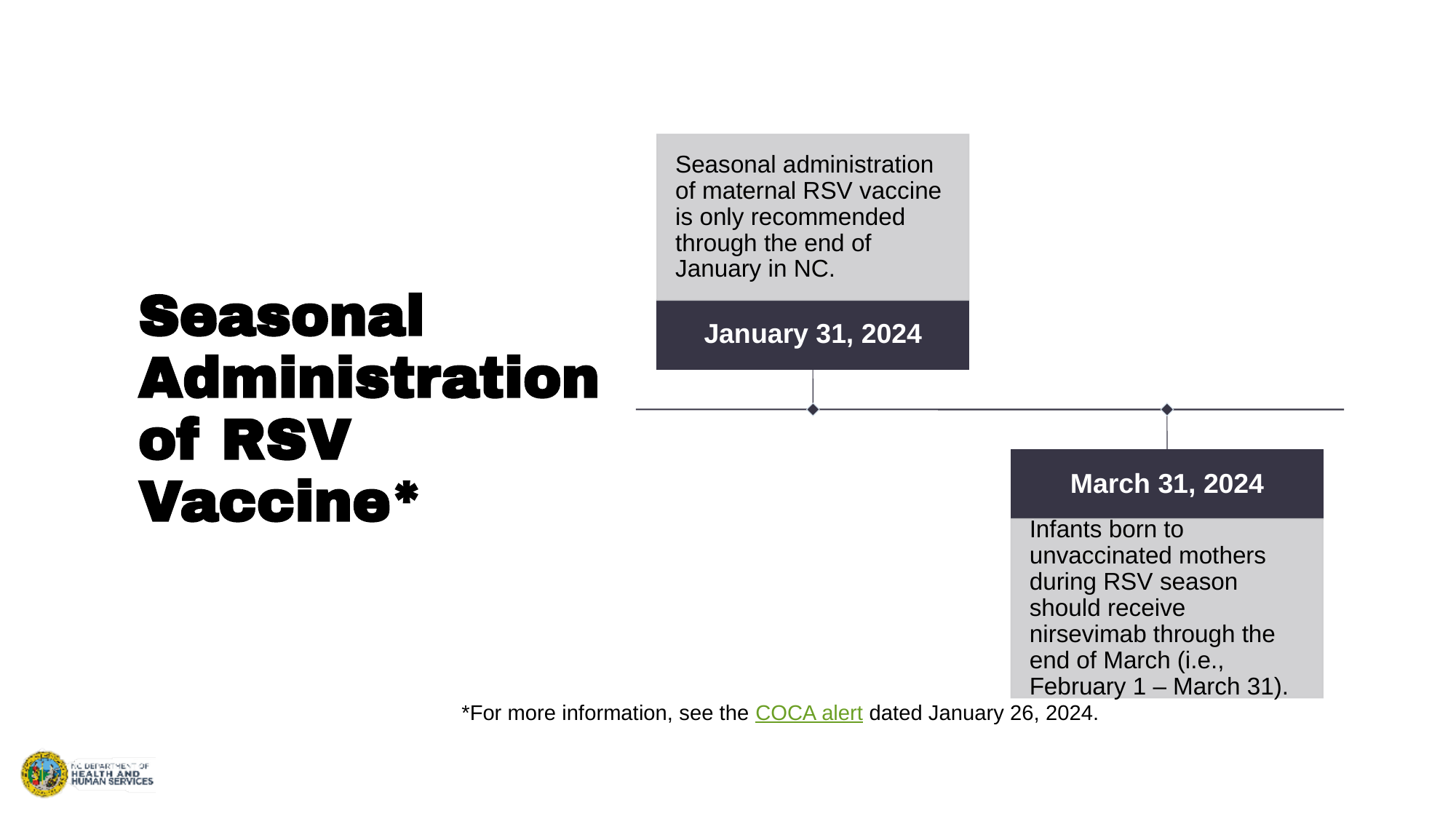

January 31, 2024
Seasonal administration of maternal RSV vaccine is only recommended through the end of January in NC.
March 31, 2024
Infants born to unvaccinated mothers during RSV season should receive nirsevimab through the end of March (i.e., February 1 – March 31).
Seasonal Administration of RSV Vaccine*
*For more information, see the COCA alert dated January 26, 2024.